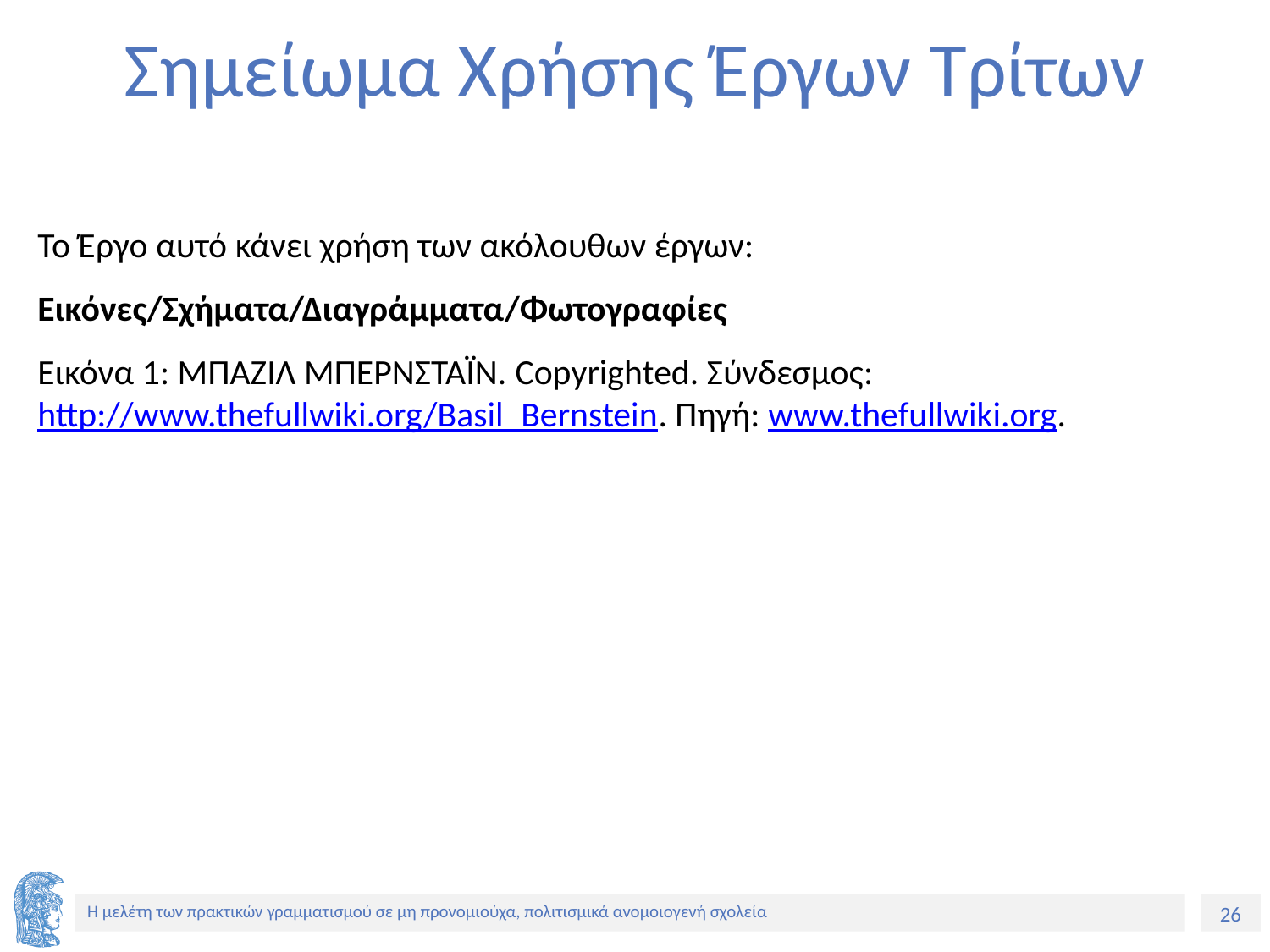

# Σημείωμα Χρήσης Έργων Τρίτων
Το Έργο αυτό κάνει χρήση των ακόλουθων έργων:
Εικόνες/Σχήματα/Διαγράμματα/Φωτογραφίες
Εικόνα 1: ΜΠΑΖΙΛ ΜΠΕΡΝΣΤΑΪΝ. Copyrighted. Σύνδεσμος: http://www.thefullwiki.org/Basil_Bernstein. Πηγή: www.thefullwiki.org.